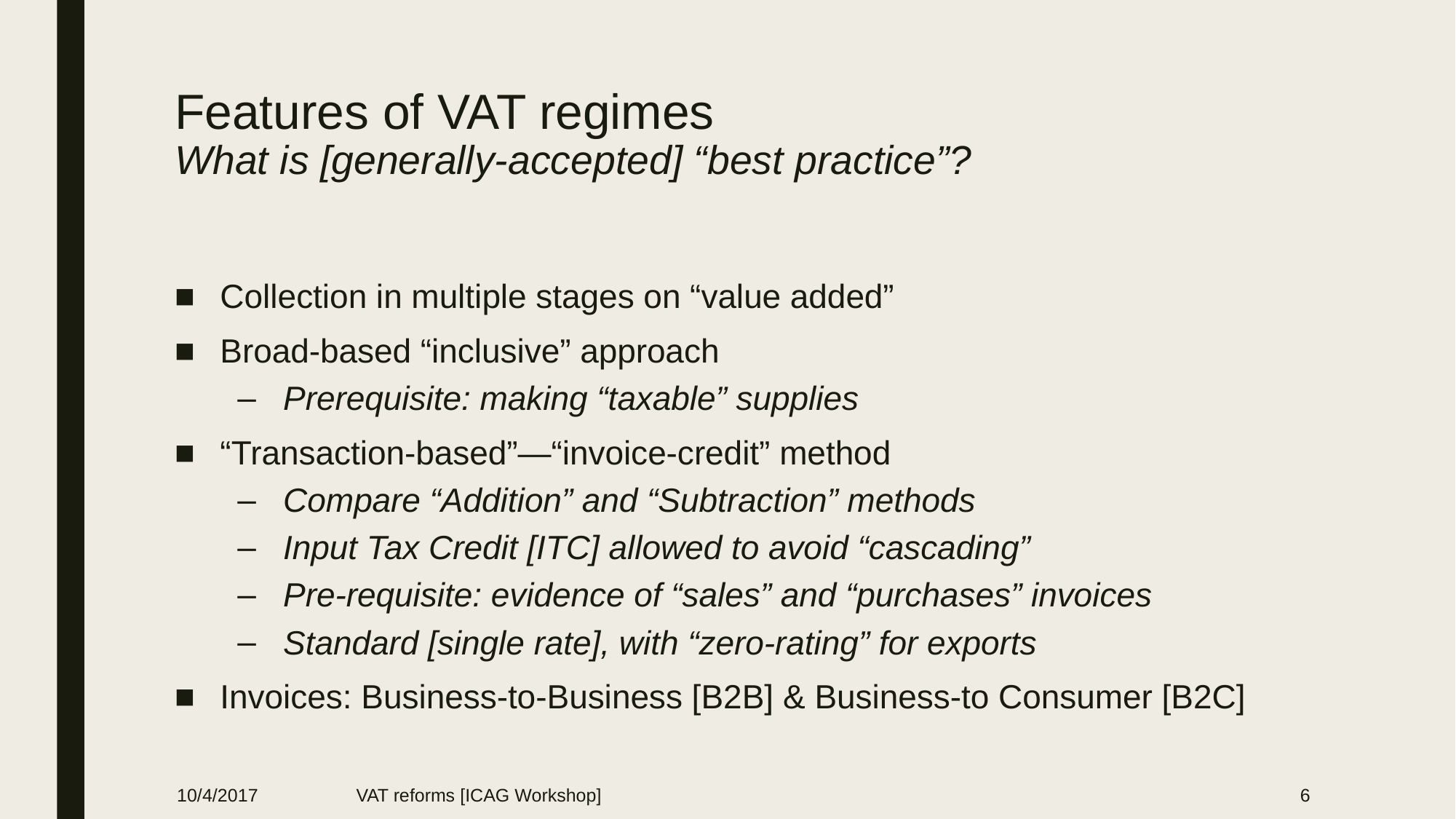

# Features of VAT regimes What is [generally-accepted] “best practice”?
Collection in multiple stages on “value added”
Broad-based “inclusive” approach
Prerequisite: making “taxable” supplies
“Transaction-based”—“invoice-credit” method
Compare “Addition” and “Subtraction” methods
Input Tax Credit [ITC] allowed to avoid “cascading”
Pre-requisite: evidence of “sales” and “purchases” invoices
Standard [single rate], with “zero-rating” for exports
Invoices: Business-to-Business [B2B] & Business-to Consumer [B2C]

10/4/2017
VAT reforms [ICAG Workshop]
6